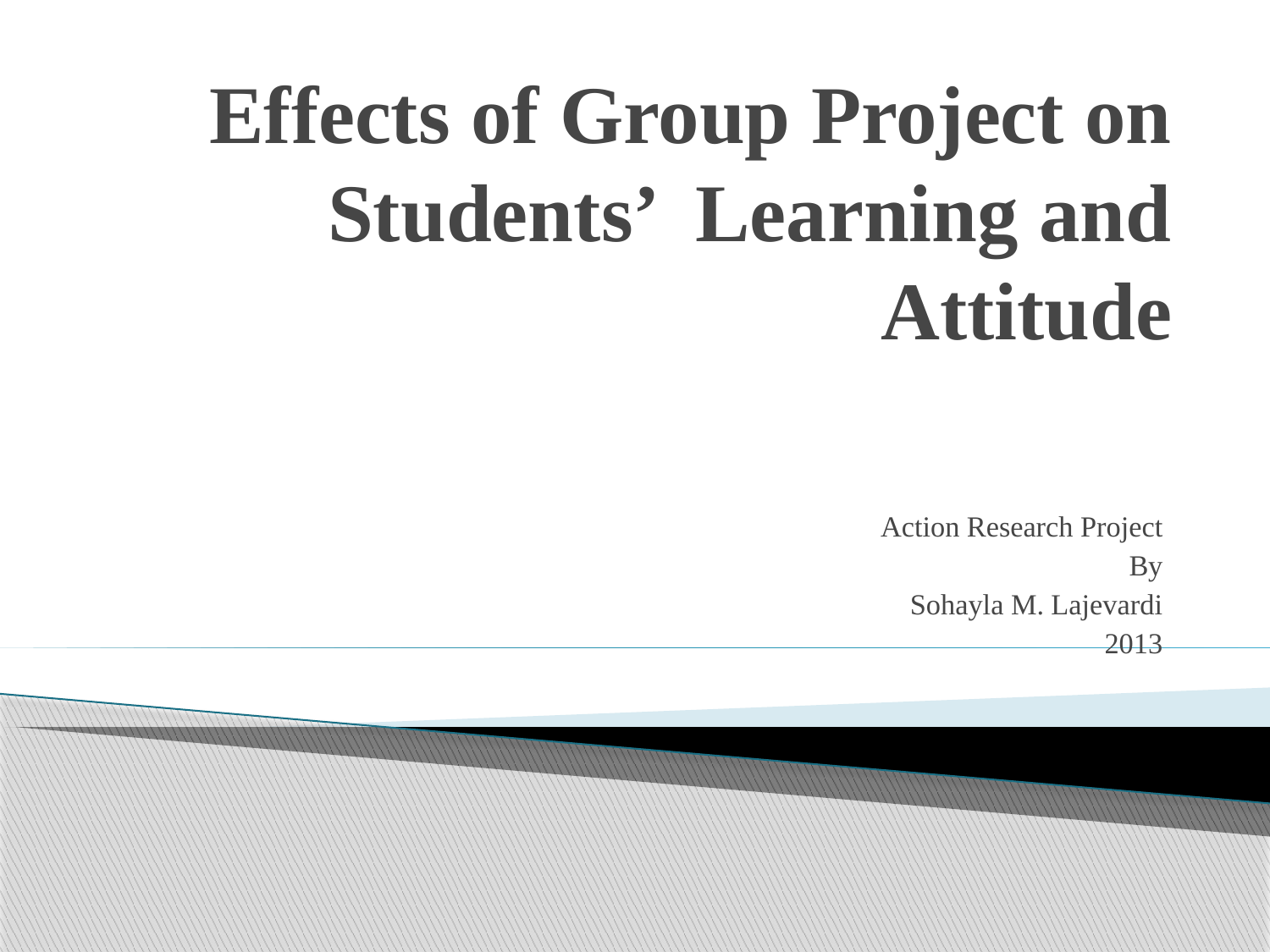

# Effects of Group Project on Students’  Learning and Attitude
Action Research Project
By
Sohayla M. Lajevardi
2013